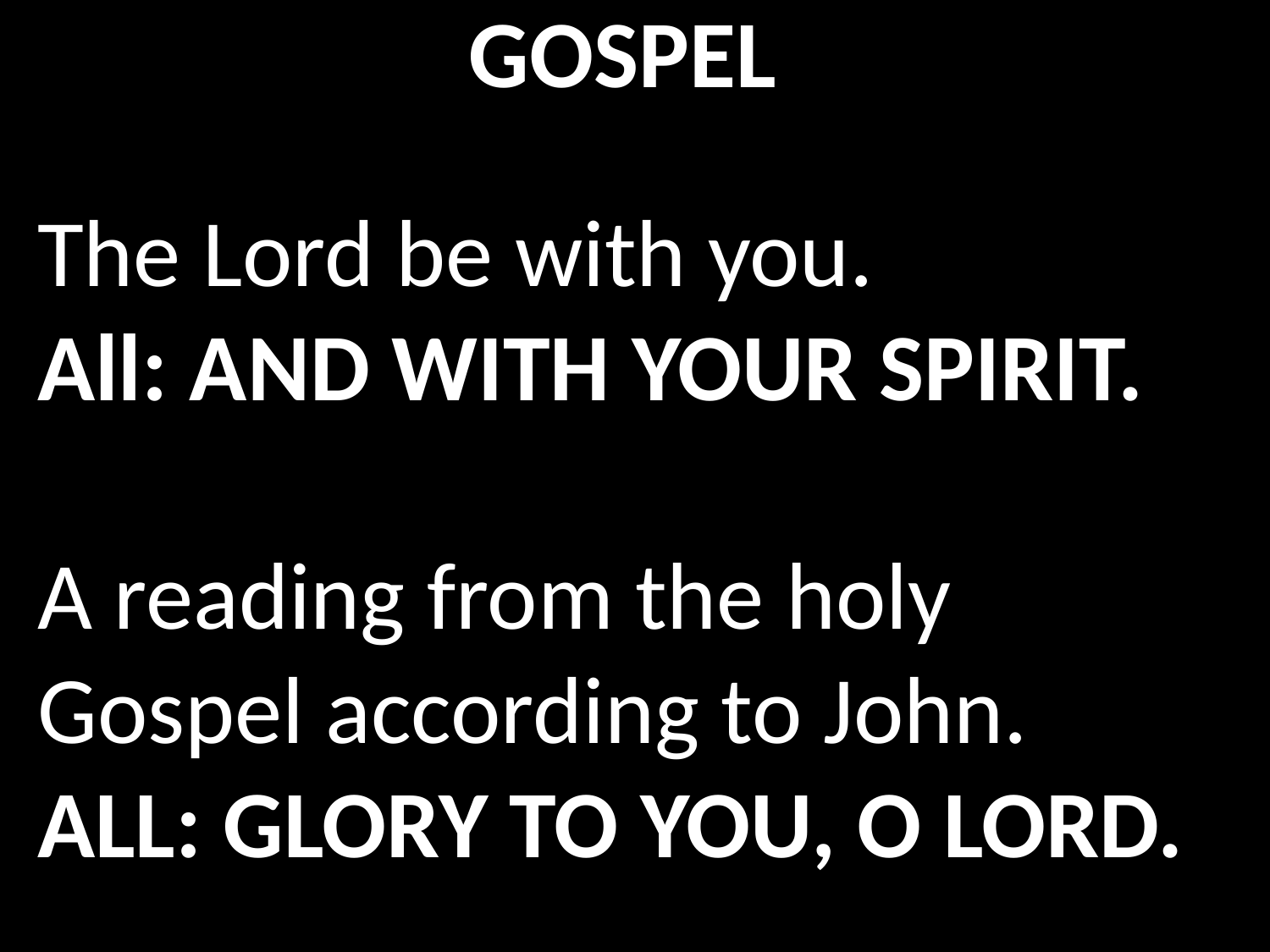

GOSPEL

The Lord be with you.
All: AND WITH YOUR SPIRIT.

A reading from the holy Gospel according to John.
All: Glory to you, O Lord.